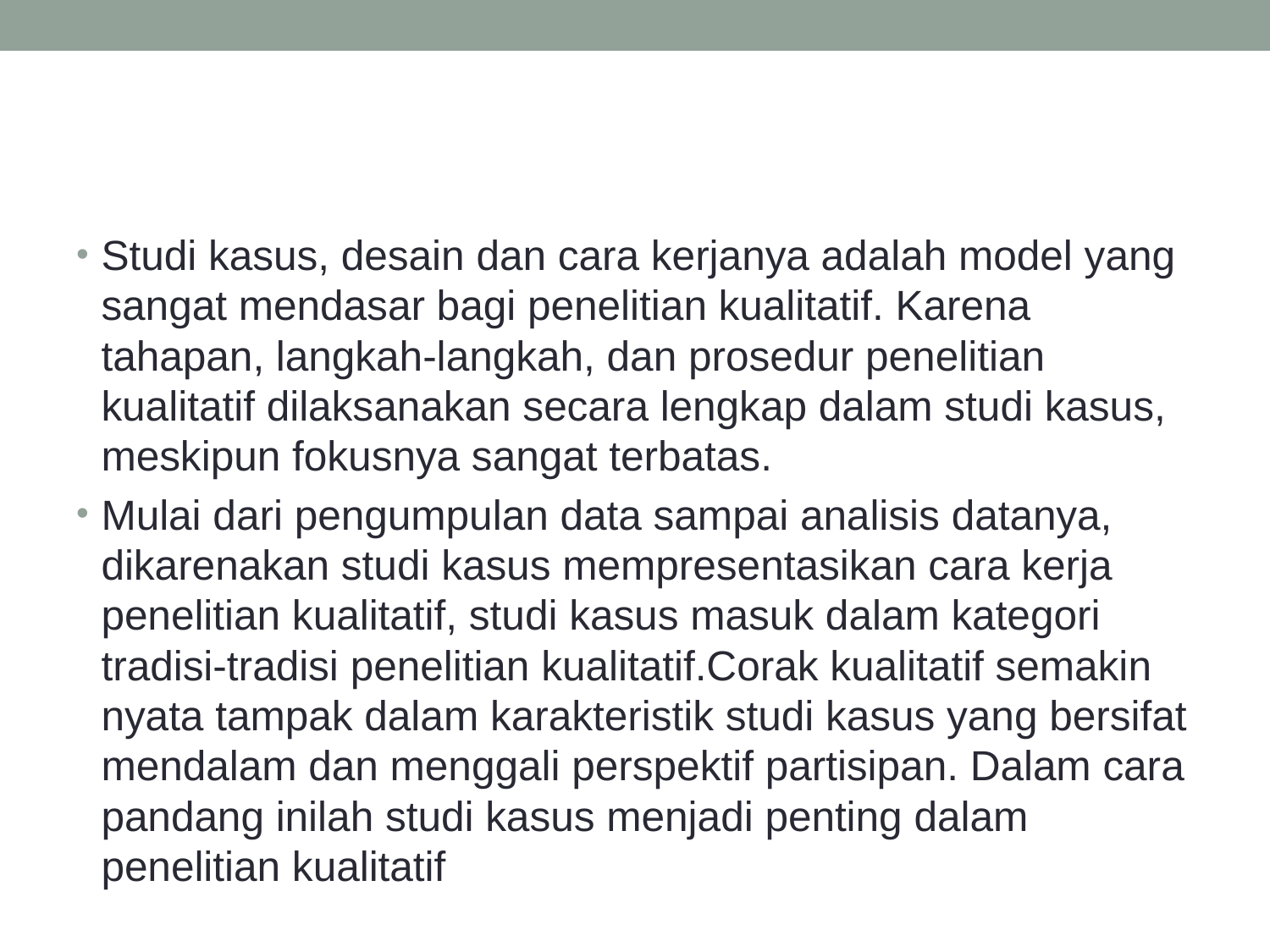

#
Studi kasus, desain dan cara kerjanya adalah model yang sangat mendasar bagi penelitian kualitatif. Karena tahapan, langkah-langkah, dan prosedur penelitian kualitatif dilaksanakan secara lengkap dalam studi kasus, meskipun fokusnya sangat terbatas.
Mulai dari pengumpulan data sampai analisis datanya, dikarenakan studi kasus mempresentasikan cara kerja penelitian kualitatif, studi kasus masuk dalam kategori tradisi-tradisi penelitian kualitatif.Corak kualitatif semakin nyata tampak dalam karakteristik studi kasus yang bersifat mendalam dan menggali perspektif partisipan. Dalam cara pandang inilah studi kasus menjadi penting dalam penelitian kualitatif